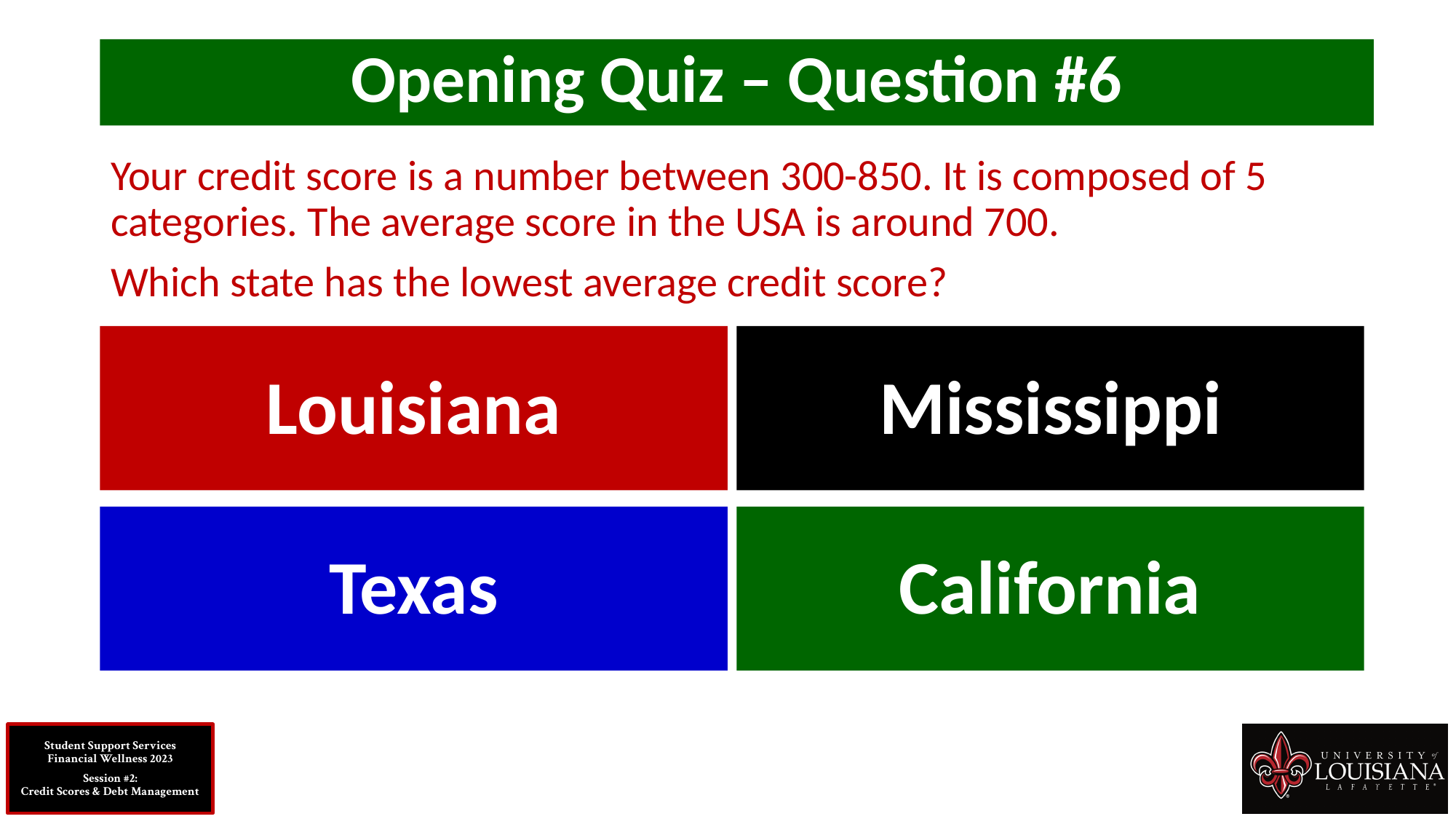

Opening Quiz – Question #6
Your credit score is a number between 300-850. It is composed of 5 categories. The average score in the USA is around 700.
Which state has the lowest average credit score?

Louisiana

Mississippi

Texas

California